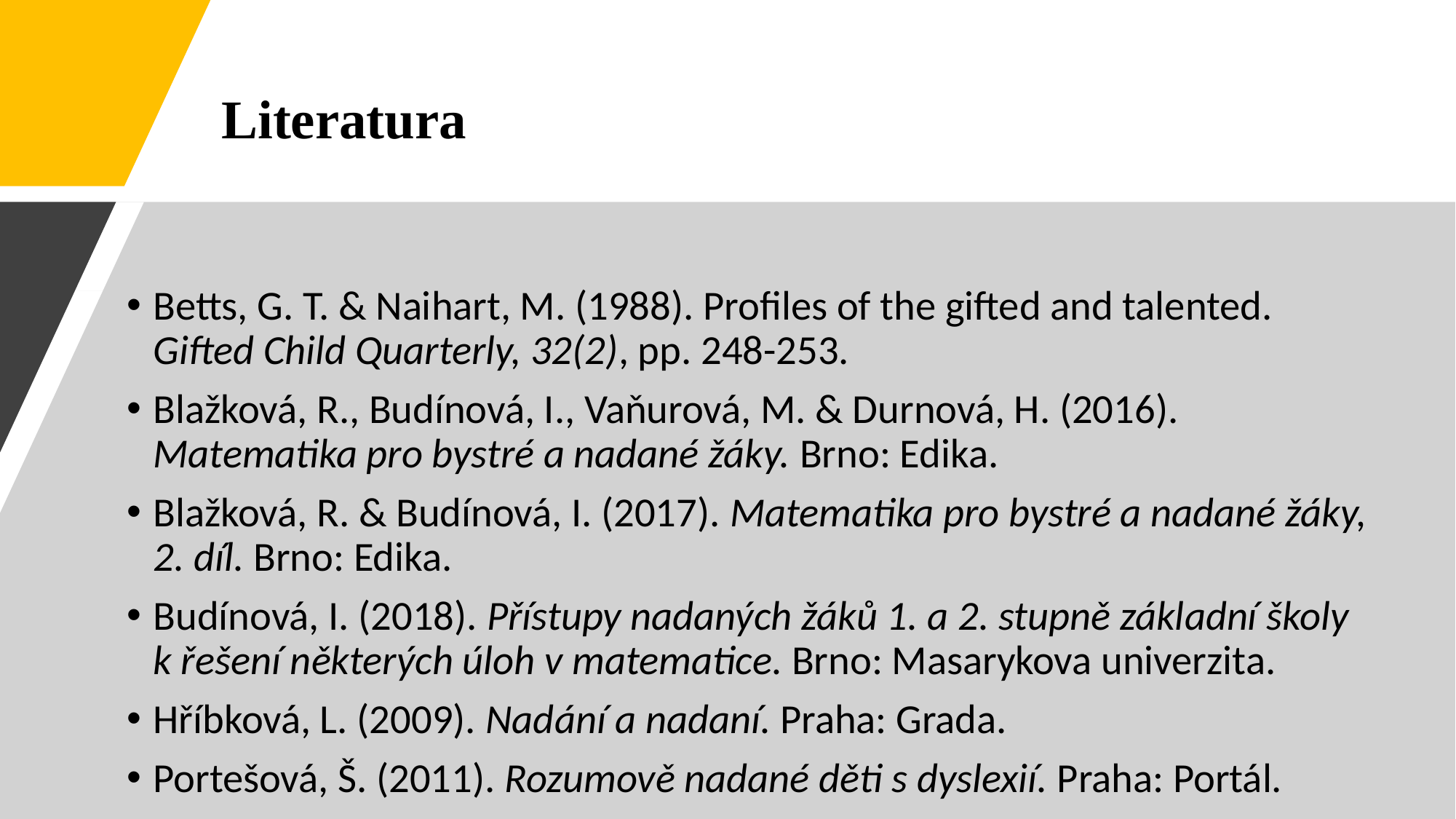

Literatura

Betts, G. T. & Naihart, M. (1988). Profiles of the gifted and talented. Gifted Child Quarterly, 32(2), pp. 248-253.
Blažková, R., Budínová, I., Vaňurová, M. & Durnová, H. (2016). Matematika pro bystré a nadané žáky. Brno: Edika.
Blažková, R. & Budínová, I. (2017). Matematika pro bystré a nadané žáky, 2. díl. Brno: Edika.
Budínová, I. (2018). Přístupy nadaných žáků 1. a 2. stupně základní školy k řešení některých úloh v matematice. Brno: Masarykova univerzita.
Hříbková, L. (2009). Nadání a nadaní. Praha: Grada.
Portešová, Š. (2011). Rozumově nadané děti s dyslexií. Praha: Portál.